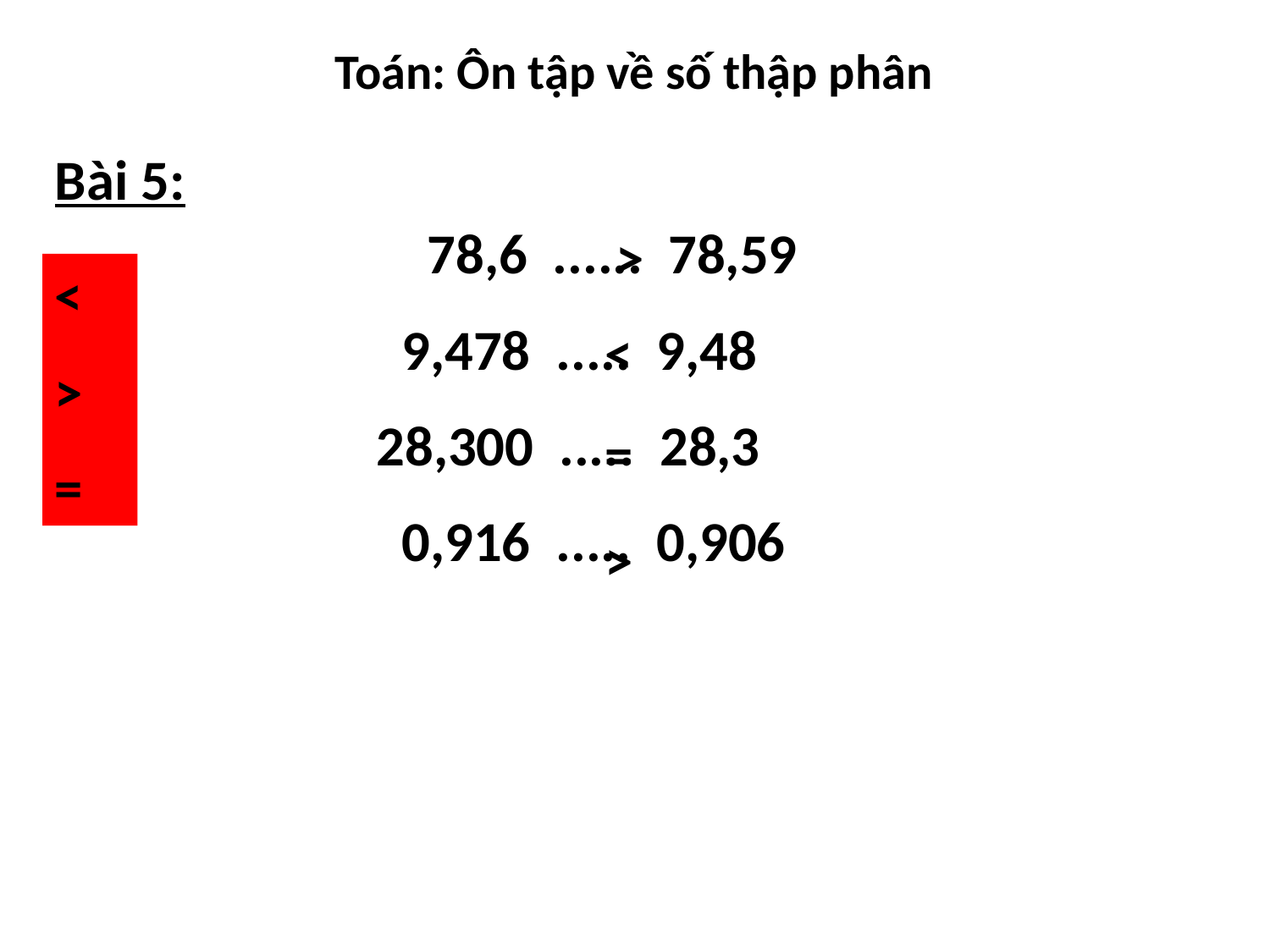

Toán: Ôn tập về số thập phân
Bài 5:
      78,6  ......  78,59
    9,478  .....  9,48
  28,300  .....  28,3
    0,916  .....  0,906
>
<
>
=
<
=
>